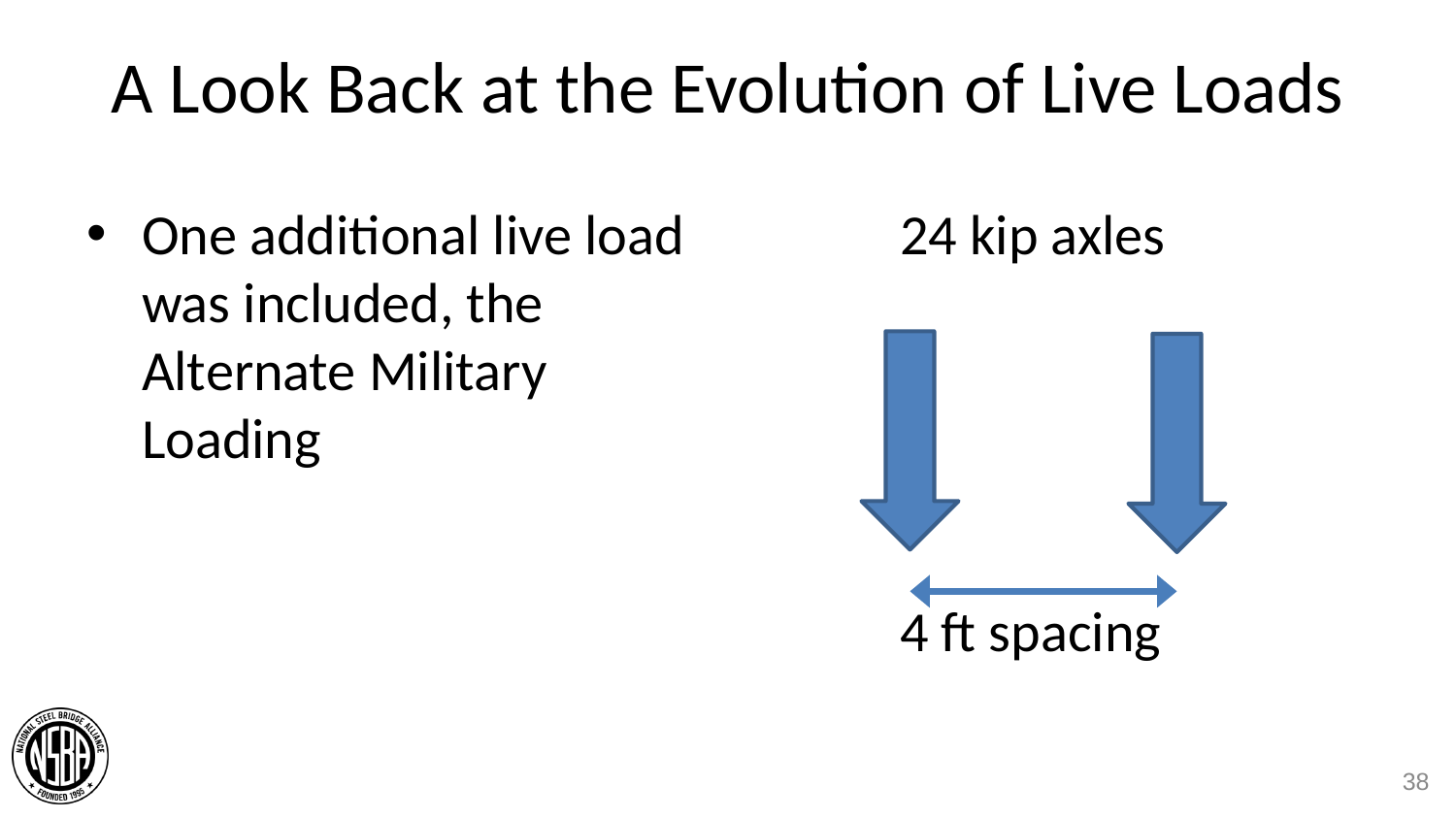

# A Look Back at the Evolution of Live Loads
One additional live load was included, the Alternate Military Loading
	24 kip axles

	4 ft spacing

38